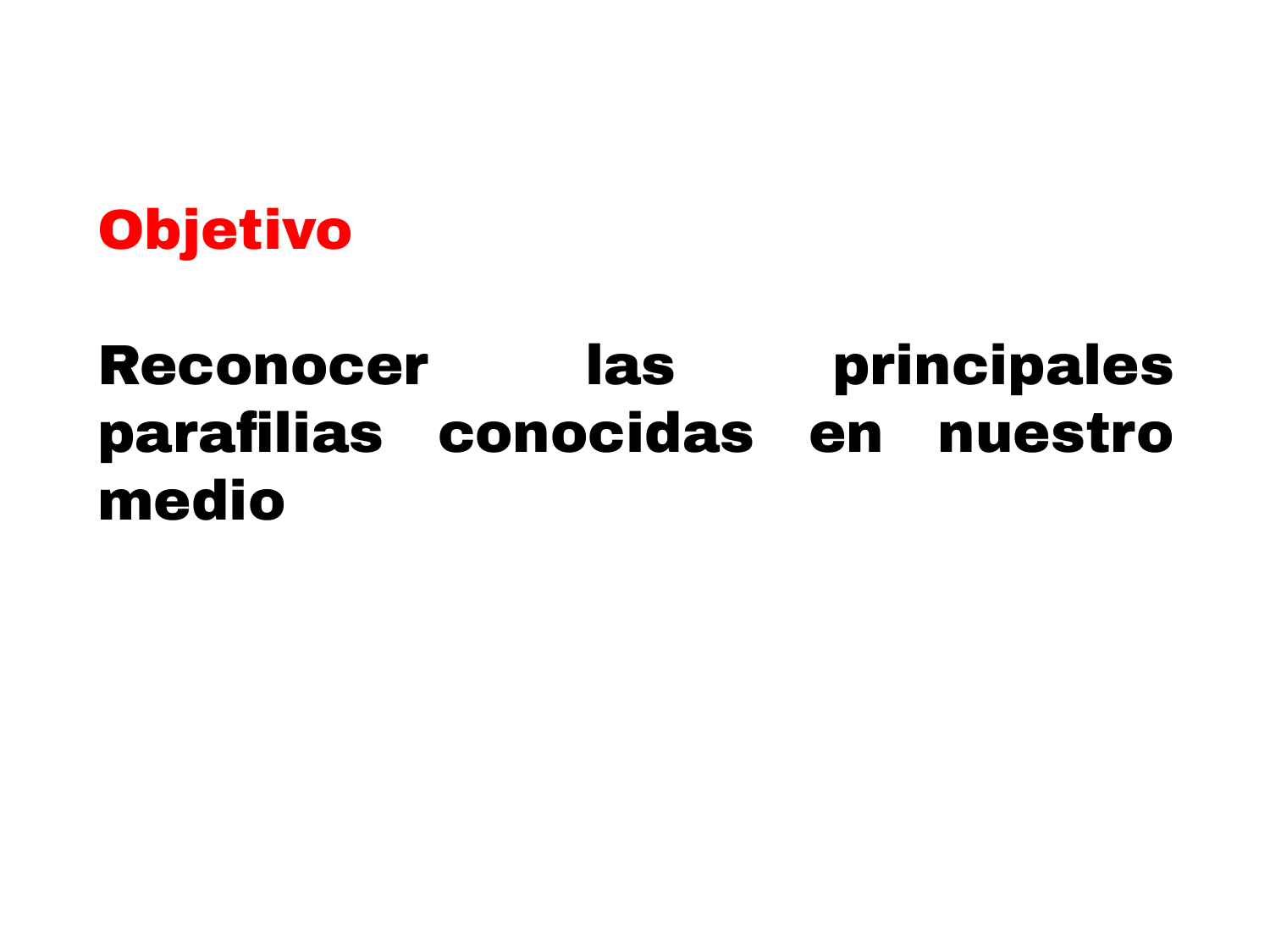

Objetivo

Reconocer las principales parafilias conocidas en nuestro medio